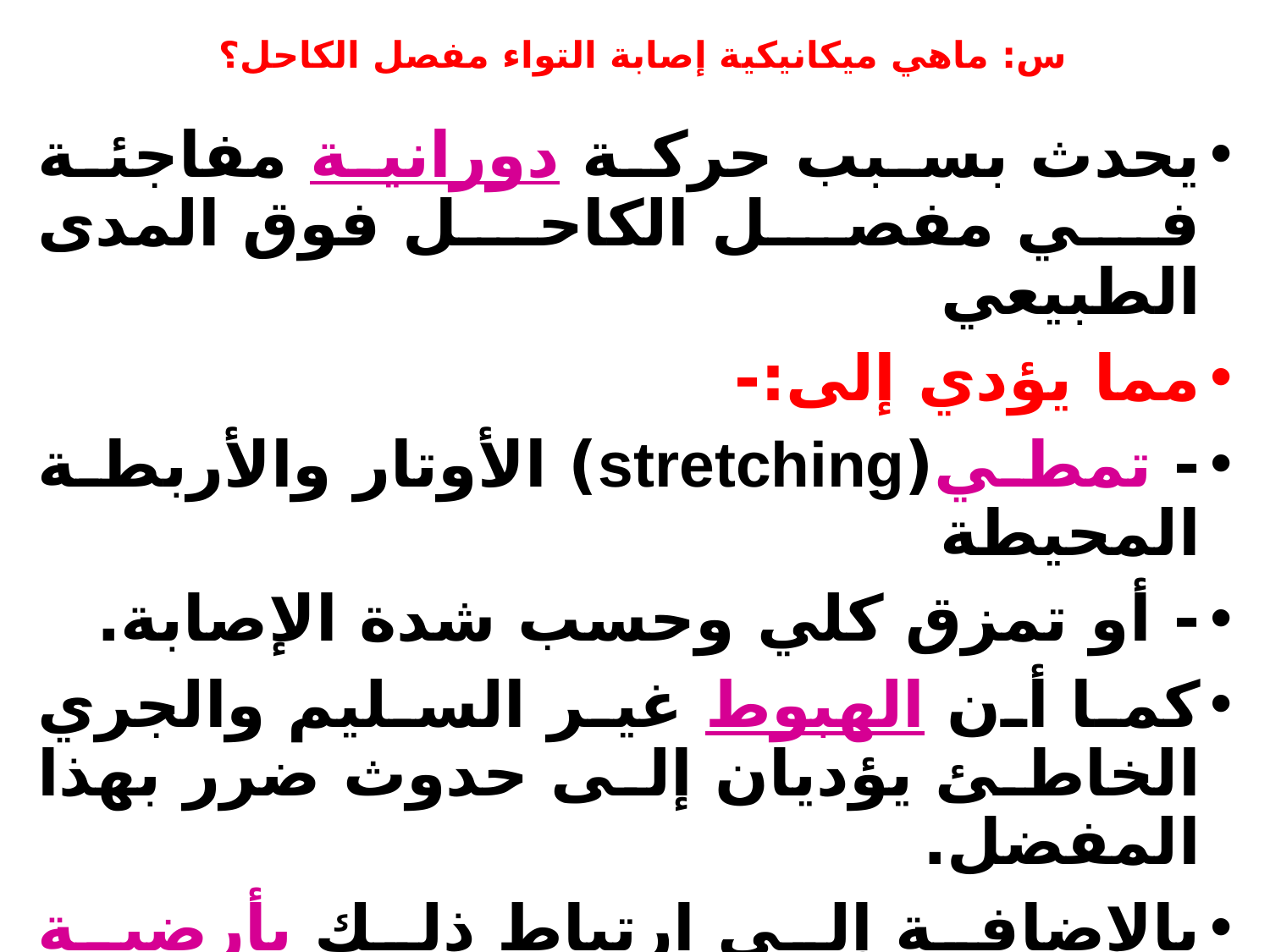

# س: ماهي ميكانيكية إصابة التواء مفصل الكاحل؟
يحدث بسبب حركة دورانية مفاجئة في مفصل الكاحل فوق المدى الطبيعي
مما يؤدي إلى:-
- تمطي(stretching) الأوتار والأربطة المحيطة
- أو تمزق كلي وحسب شدة الإصابة.
كما أن الهبوط غير السليم والجري الخاطئ يؤديان إلى حدوث ضرر بهذا المفضل.
بالإضافة إلى ارتباط ذلك بأرضية الملعب وحذاء اللاعب وطريقة أسلوب الحماية التي يوفرها لهذا المفضل.